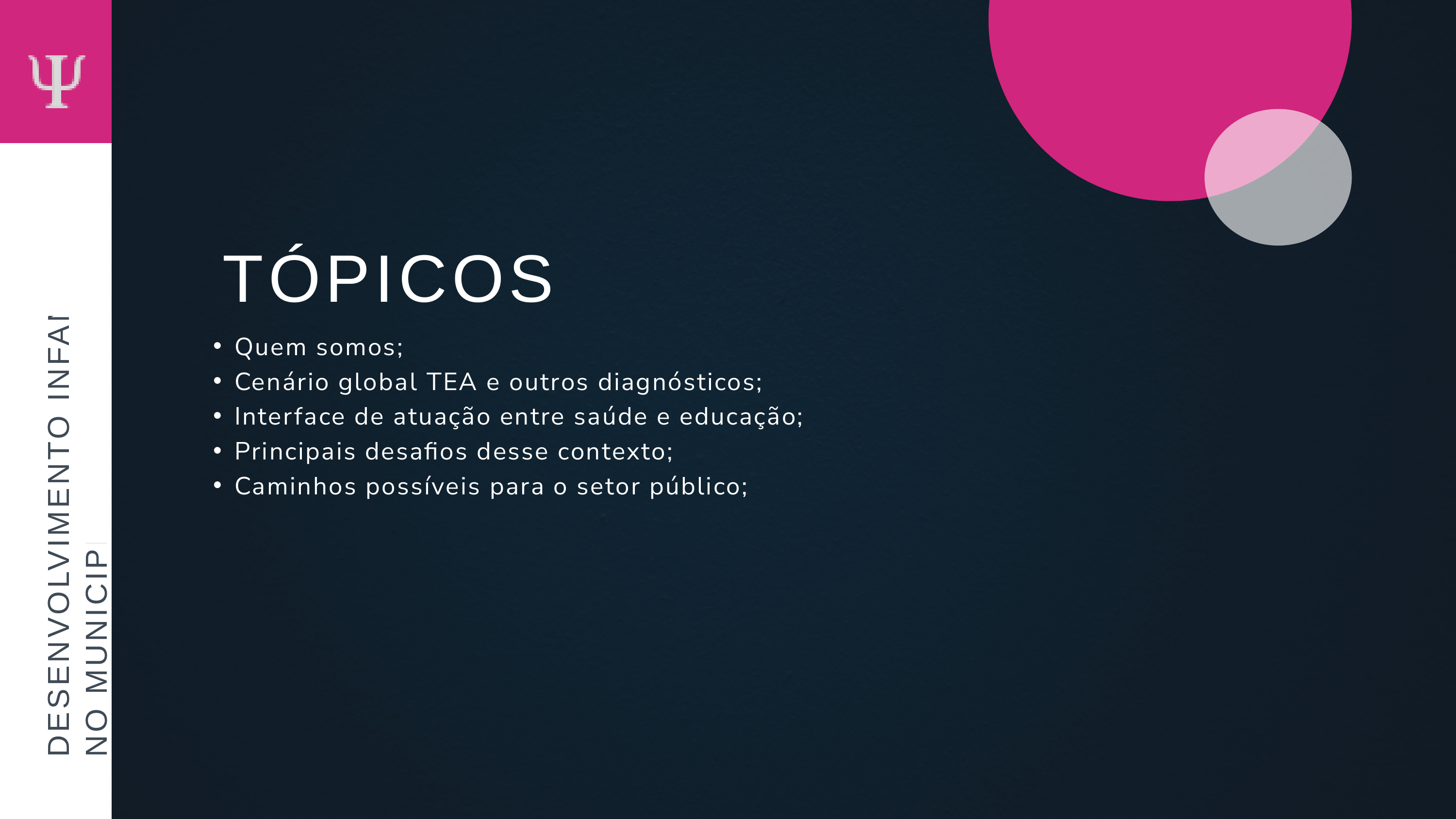

TÓPICOS
Quem somos;
Cenário global TEA e outros diagnósticos;
Interface de atuação entre saúde e educação;
Principais desafios desse contexto;
Caminhos possíveis para o setor público;
DESENVOLVIMENTO INFANTIL NO MUNICIPIO